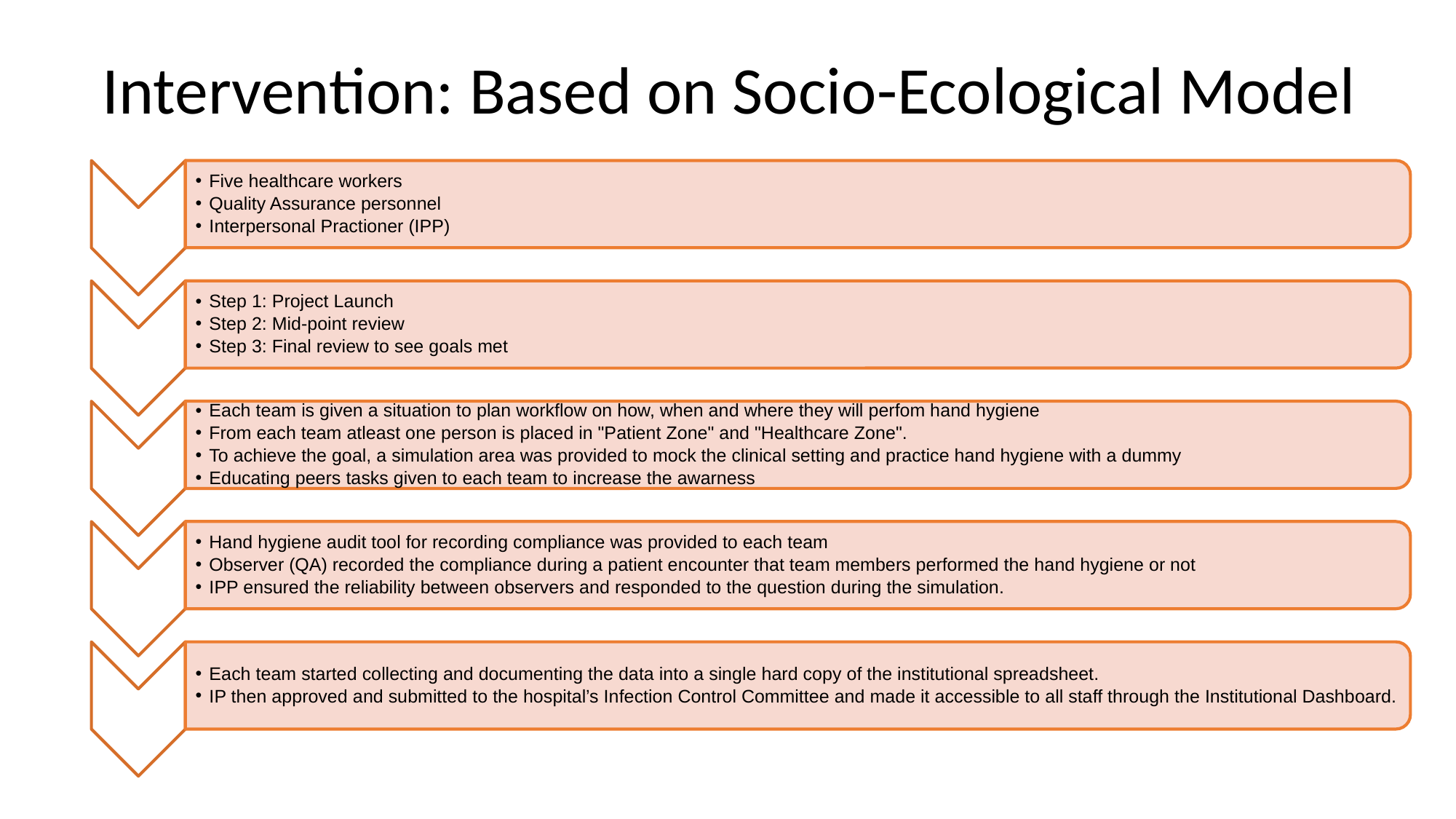

# Intervention: Based on Socio-Ecological Model

Five healthcare workers
Quality Assurance personnel
Interpersonal Practioner (IPP)

Healthcare Institute
Step 1: Project Launch
Step 2: Mid-point review
Step 3: Final review to see goals met

Plan
Each team is given a situation to plan workflow on how, when and where they will perfom hand hygiene
From each team atleast one person is placed in "Patient Zone" and "Healthcare Zone".
To achieve the goal, a simulation area was provided to mock the clinical setting and practice hand hygiene with a dummy
Educating peers tasks given to each team to increase the awarness

Action
Hand hygiene audit tool for recording compliance was provided to each team
Observer (QA) recorded the compliance during a patient encounter that team members performed the hand hygiene or not
IPP ensured the reliability between observers and responded to the question during the simulation.

Validation
Each team started collecting and documenting the data into a single hard copy of the institutional spreadsheet.
IP then approved and submitted to the hospital’s Infection Control Committee and made it accessible to all staff through the Institutional Dashboard.

Documentation